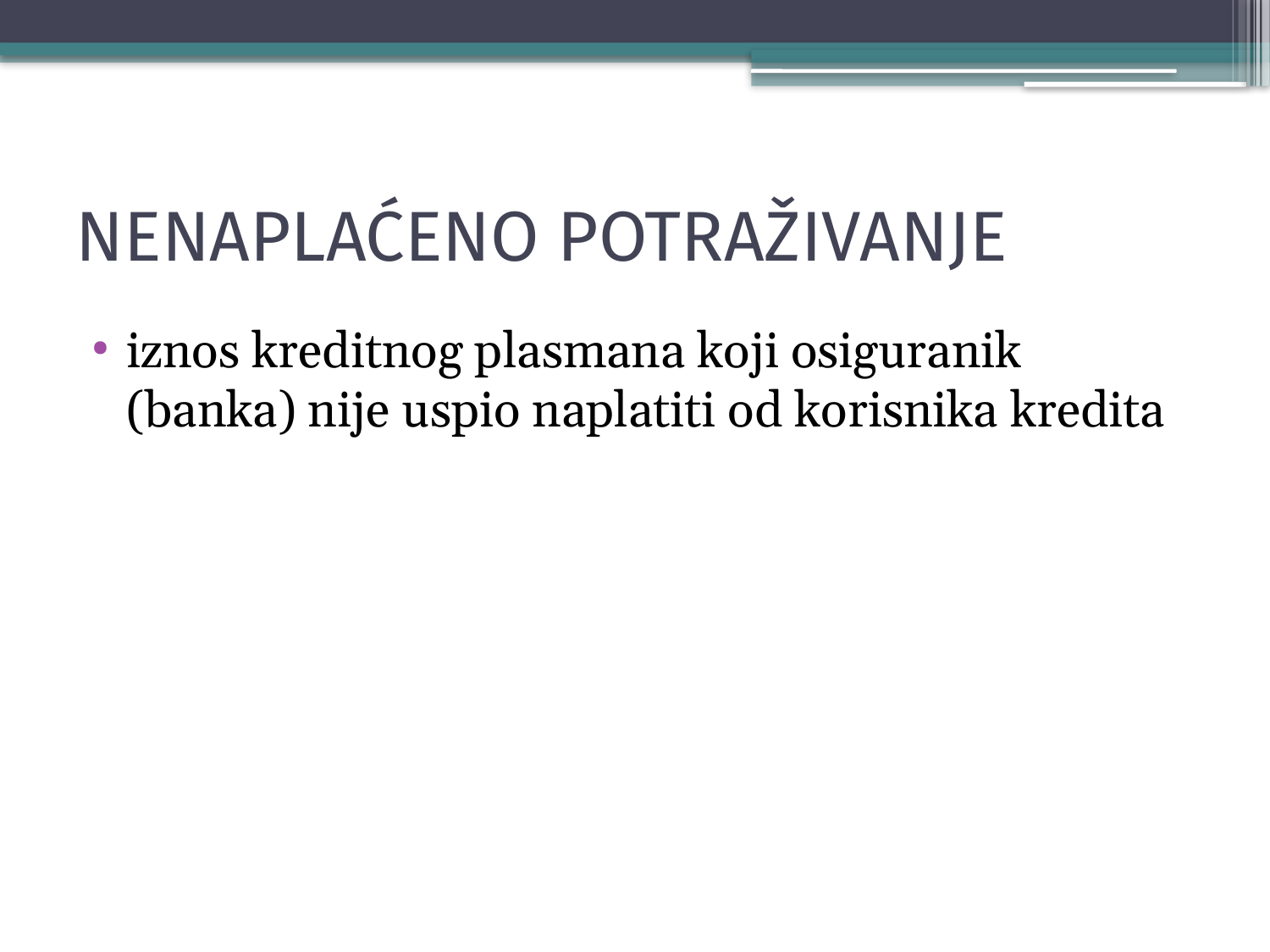

# NENAPLAĆENO POTRAŽIVANJE
iznos kreditnog plasmana koji osiguranik (banka) nije uspio naplatiti od korisnika kredita